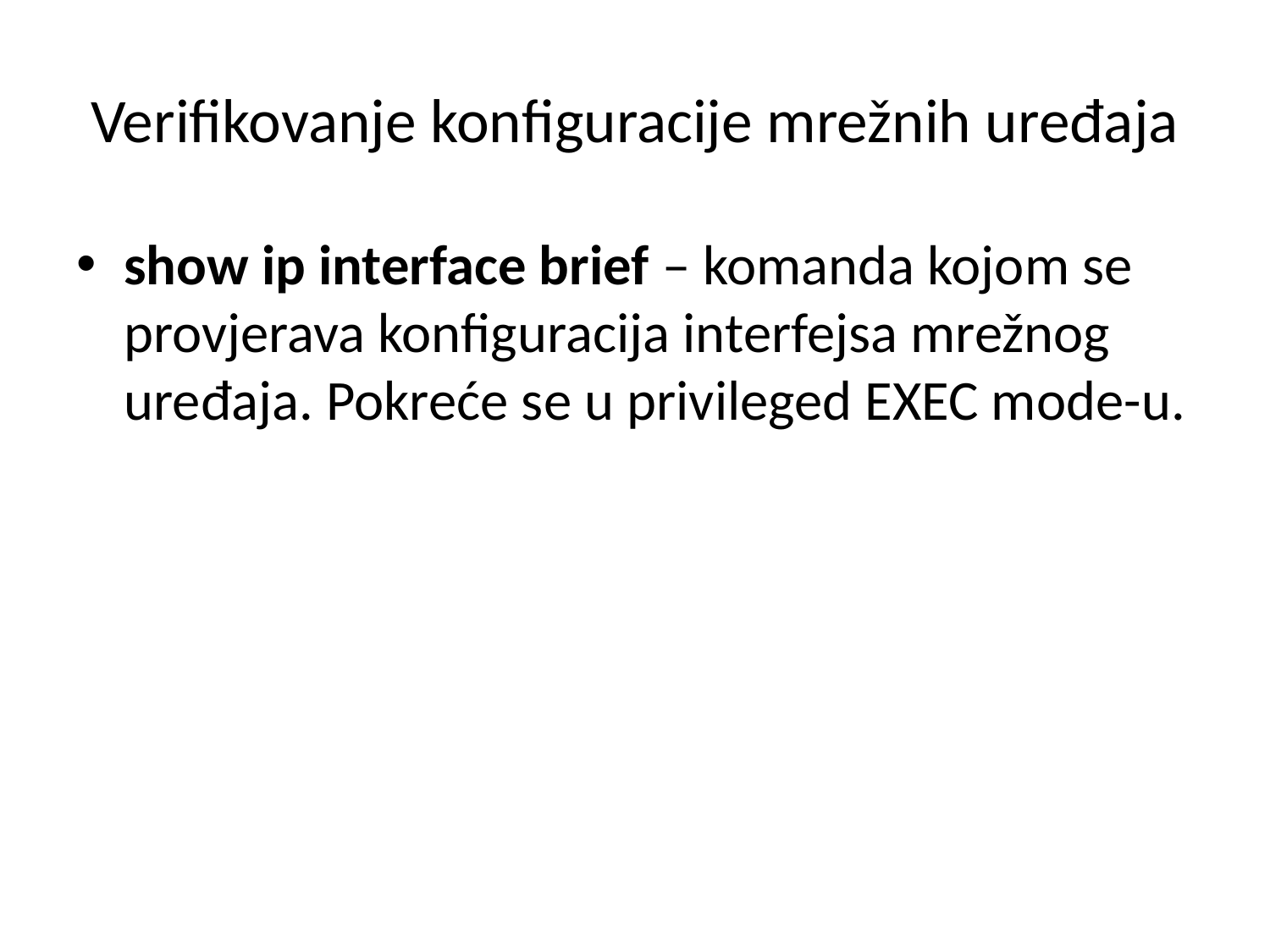

# Verifikovanje konfiguracije mrežnih uređaja
show ip interface brief – komanda kojom se provjerava konfiguracija interfejsa mrežnog uređaja. Pokreće se u privileged EXEC mode-u.